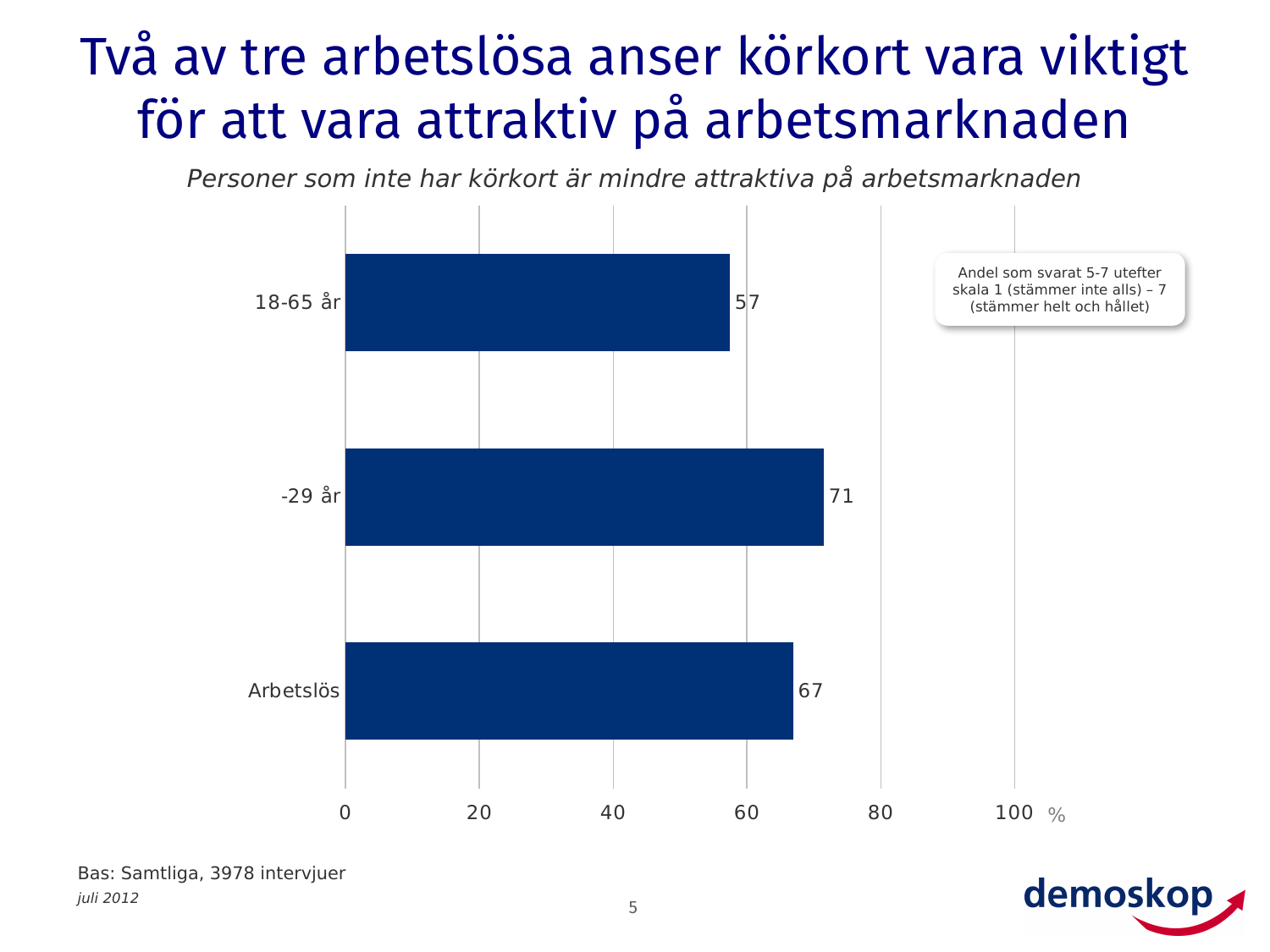

# Två av tre arbetslösa anser körkort vara viktigt för att vara attraktiv på arbetsmarknaden

### Chart

| Category | 5-7 |
|---|---|
| 18-65 år | 57.40893719800001 |
|  -29 år | 71.438931675 |
| Arbetslös | 66.8684772989999 |
Personer som inte har körkort är mindre attraktiva på arbetsmarknaden
Andel som svarat 5-7 utefter skala 1 (stämmer inte alls) – 7 (stämmer helt och hållet)
%
Bas: Samtliga, 3978 intervjuer
5